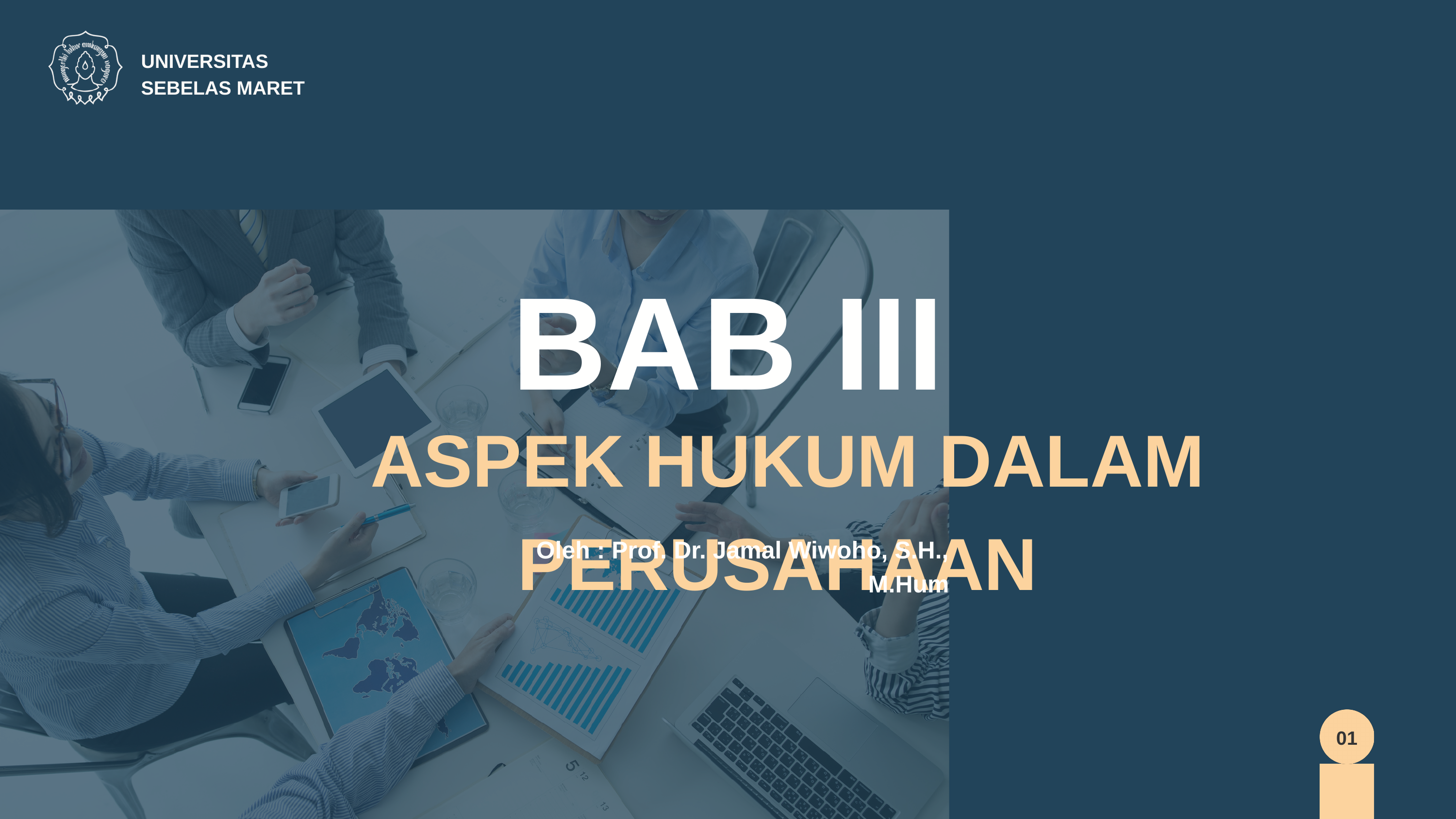

UNIVERSITAS SEBELAS MARET

BAB III
 ASPEK HUKUM DALAM PERUSAHAAN
Oleh : Prof. Dr. Jamal Wiwoho, S.H., M.Hum

01